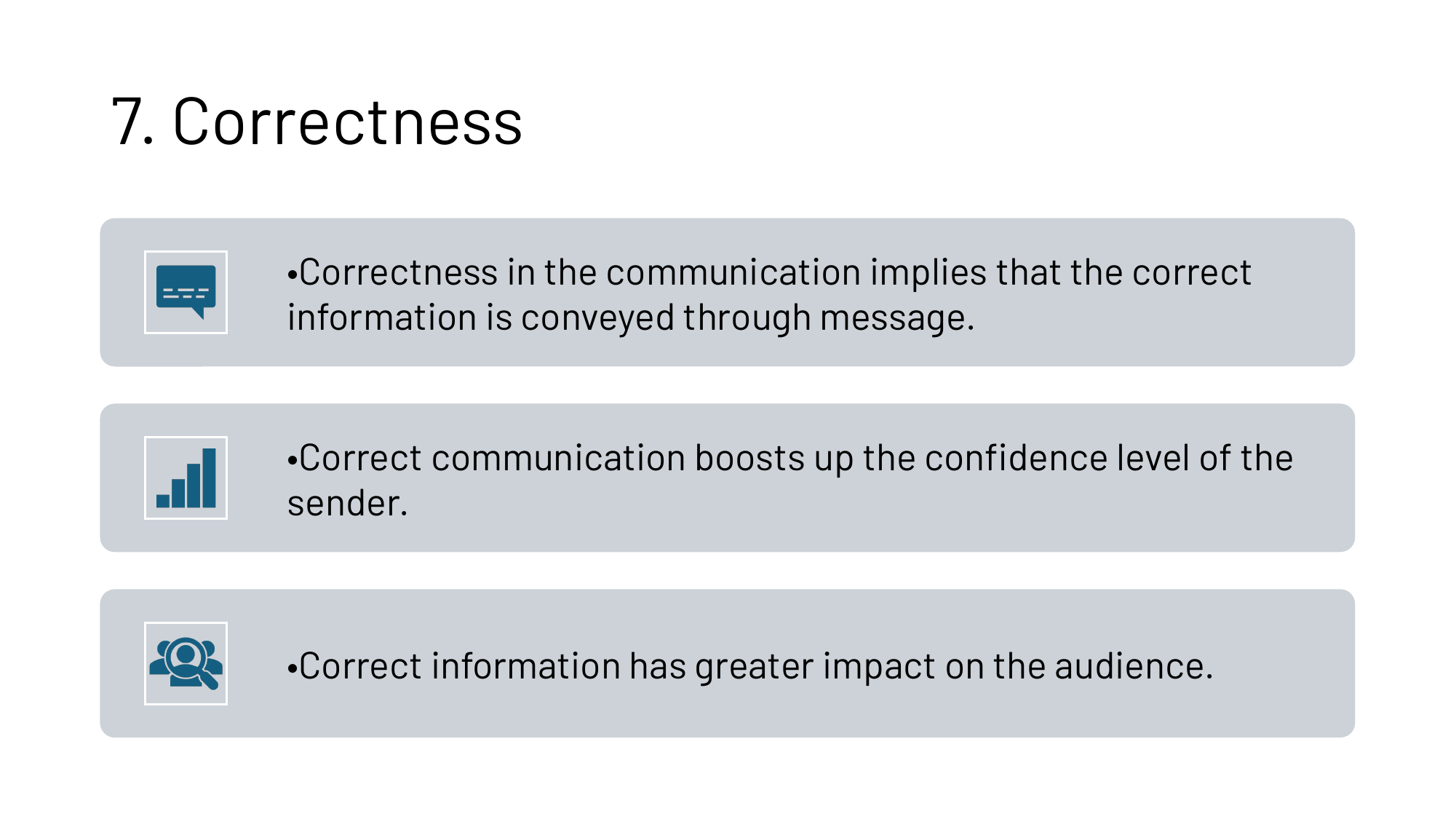

# 7. Correctness
•Correctness in the communication implies that the correct information is conveyed through message.
•Correct communication boosts up the confidence level of the sender.
•Correct information has greater impact on the audience.